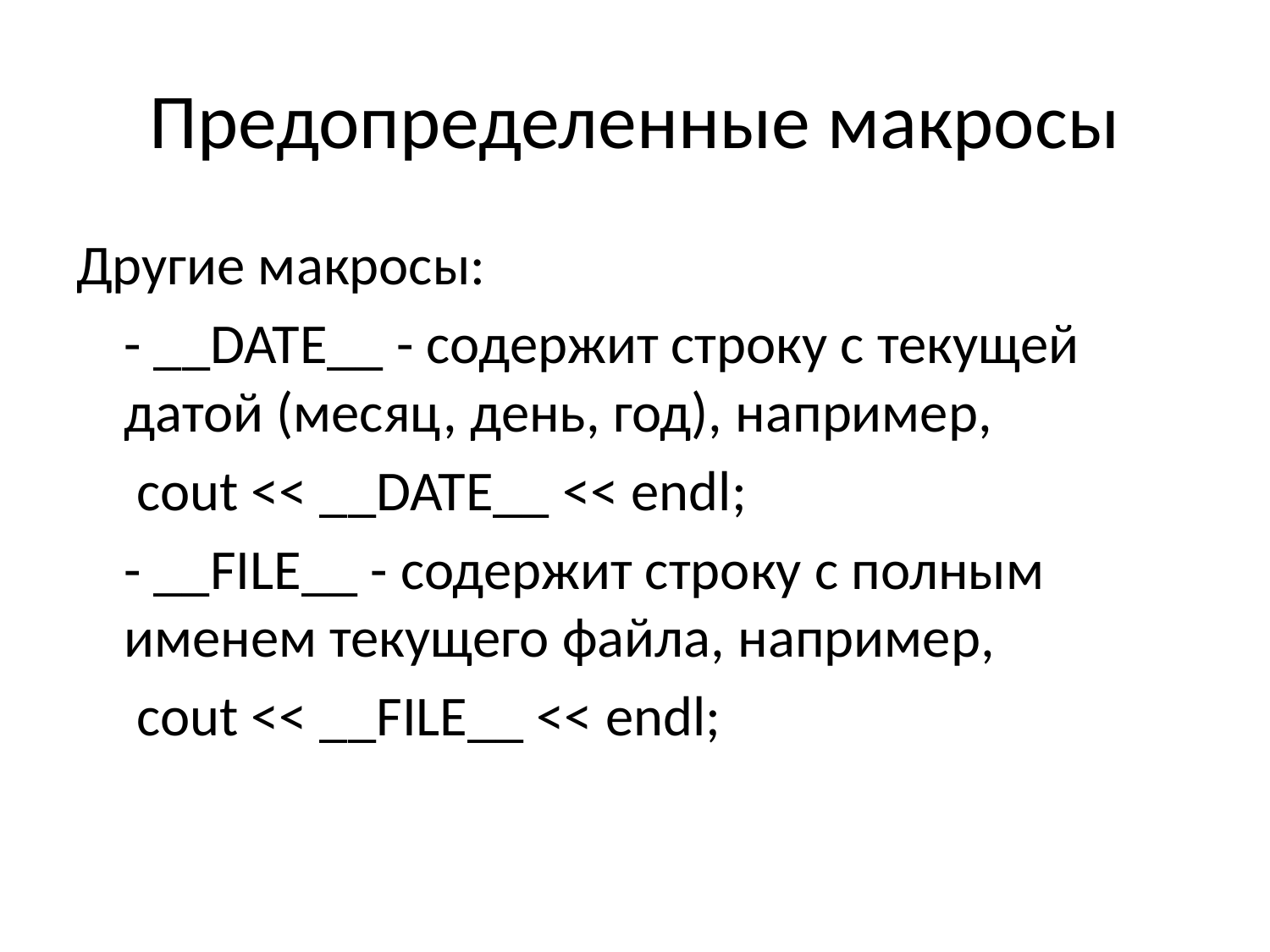

# Предопределенные макросы
Другие макросы:
	- __DATE__ - содержит строку с текущей датой (месяц, день, год), например,
	 cout << __DATE__ << endl;
	- __FILE__ - содержит строку с полным именем текущего файла, например,
	 cout << __FILE__ << endl;